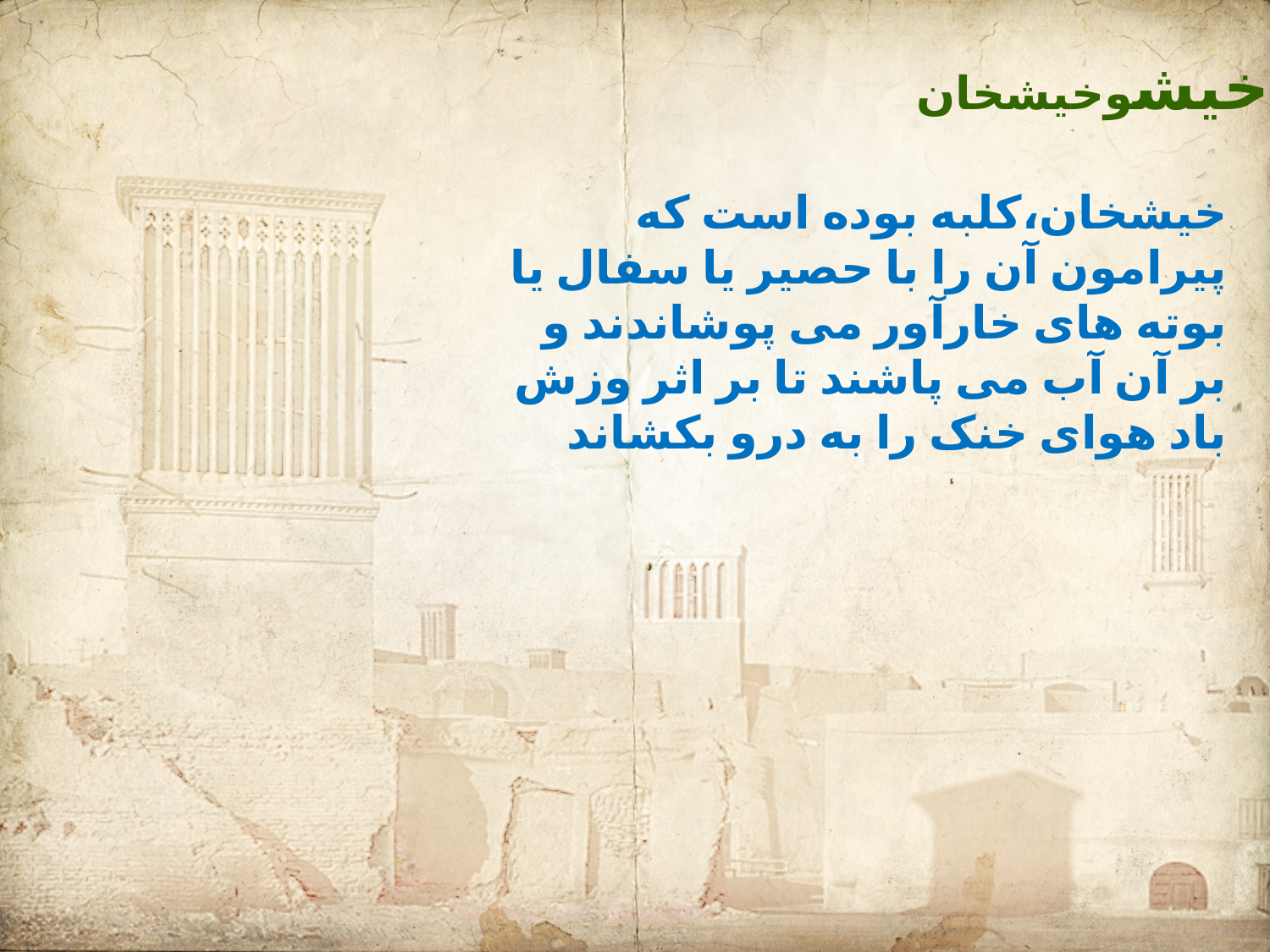

خیشوخیشخان
خیشخان،کلبه بوده است که پیرامون آن را با حصیر یا سفال یا بوته های خارآور می پوشاندند و بر آن آب می پاشند تا بر اثر وزش باد هوای خنک را به درو بکشاند